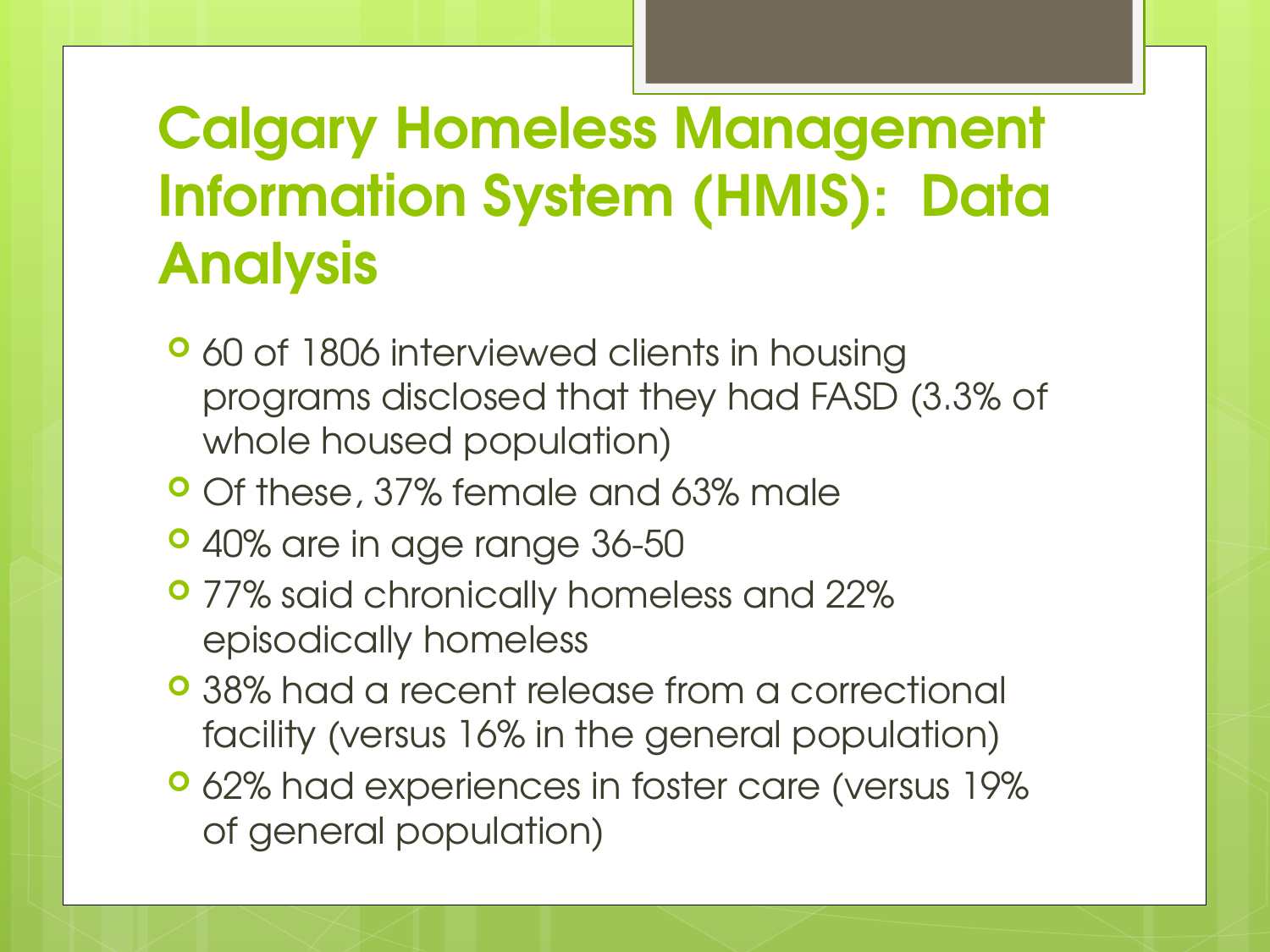

# Calgary Homeless Management Information System (HMIS):  Data Analysis
60 of 1806 interviewed clients in housing programs disclosed that they had FASD (3.3% of whole housed population)
Of these, 37% female and 63% male
40% are in age range 36-50
77% said chronically homeless and 22% episodically homeless
38% had a recent release from a correctional facility (versus 16% in the general population)
62% had experiences in foster care (versus 19% of general population)